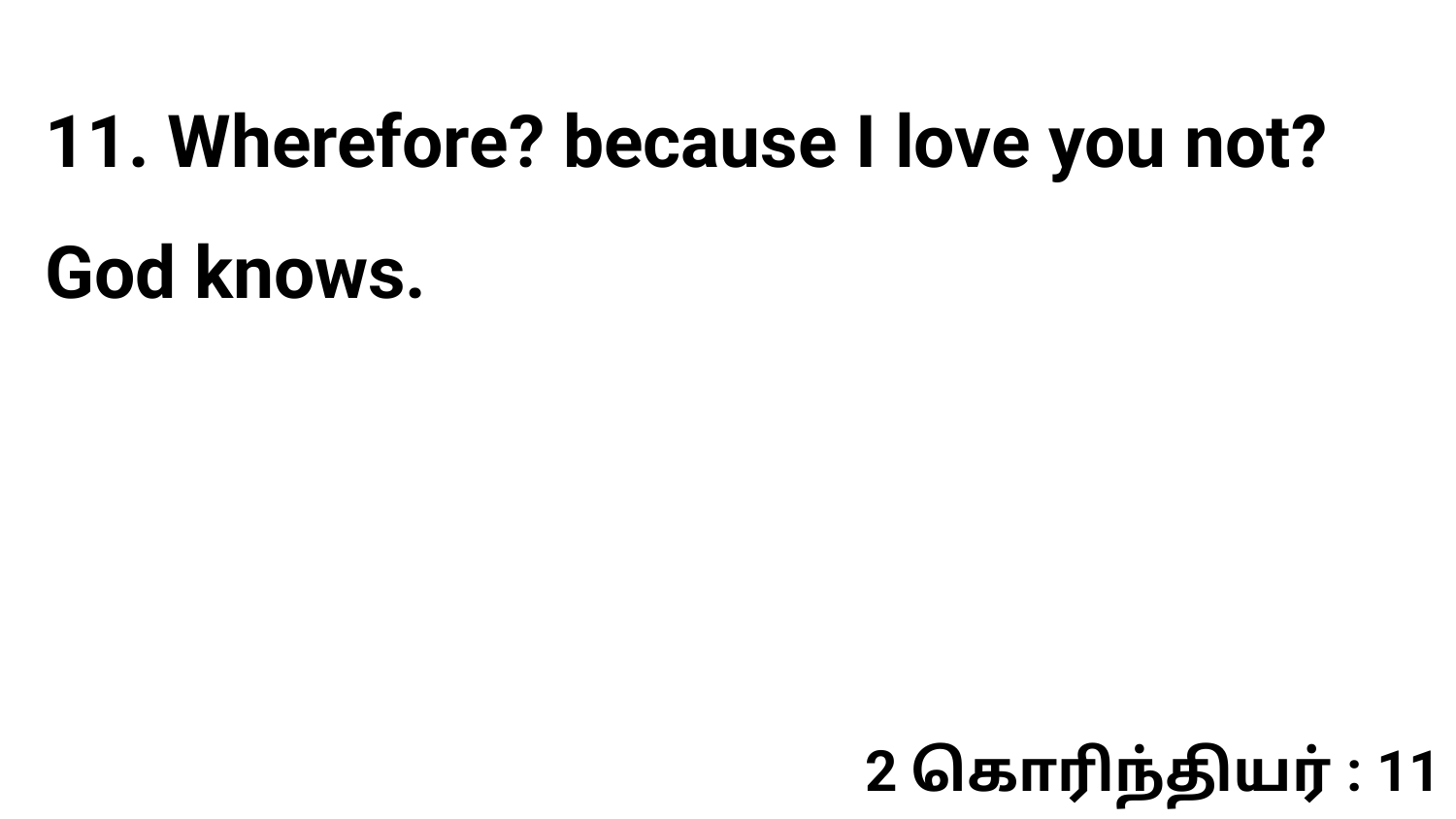

11. Wherefore? because I love you not? God knows.
2 கொரிந்தியர் : 11